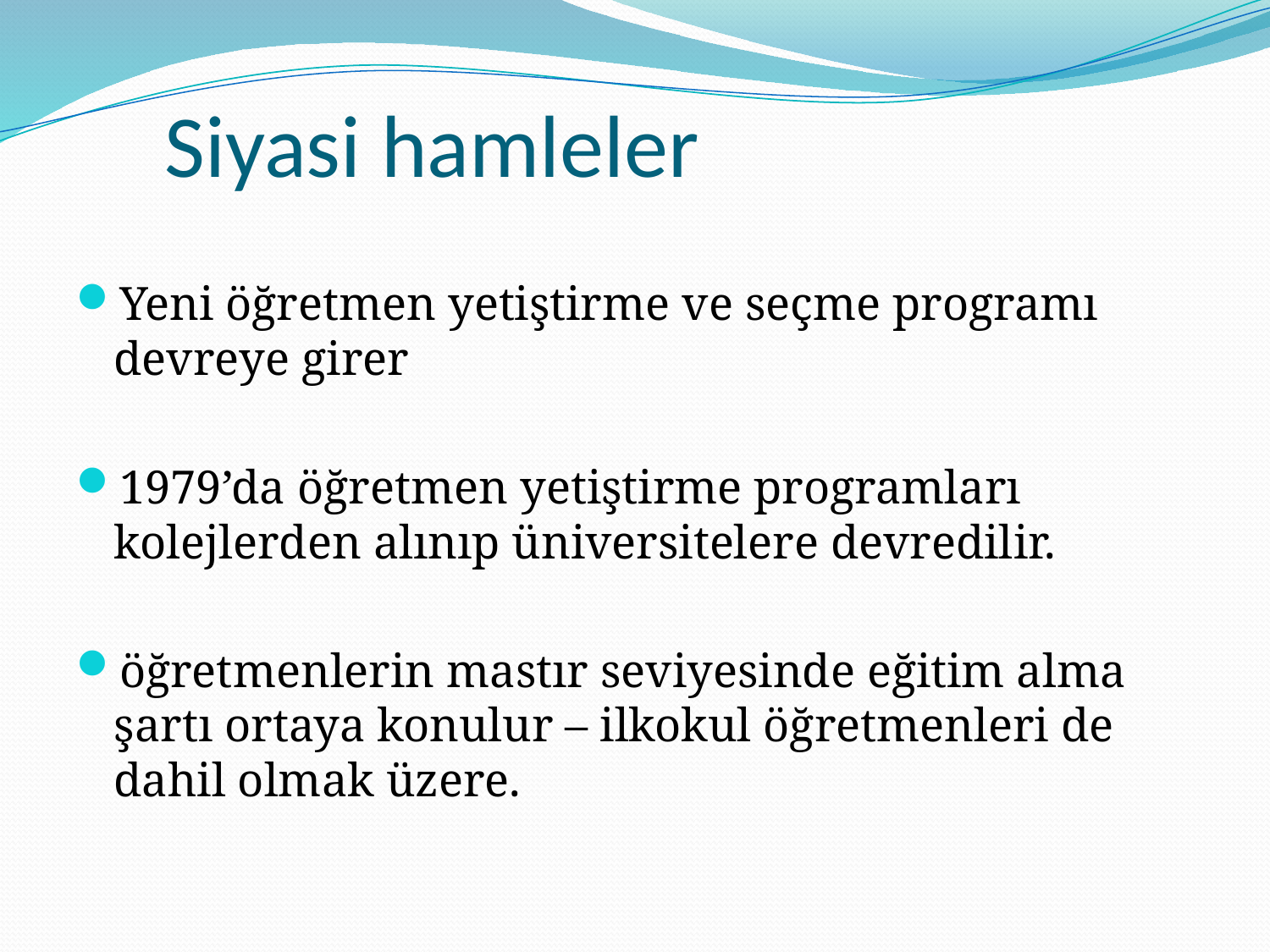

# Siyasi hamleler
Yeni öğretmen yetiştirme ve seçme programı devreye girer

1979’da öğretmen yetiştirme programları kolejlerden alınıp üniversitelere devredilir.

öğretmenlerin mastır seviyesinde eğitim alma şartı ortaya konulur – ilkokul öğretmenleri de dahil olmak üzere.